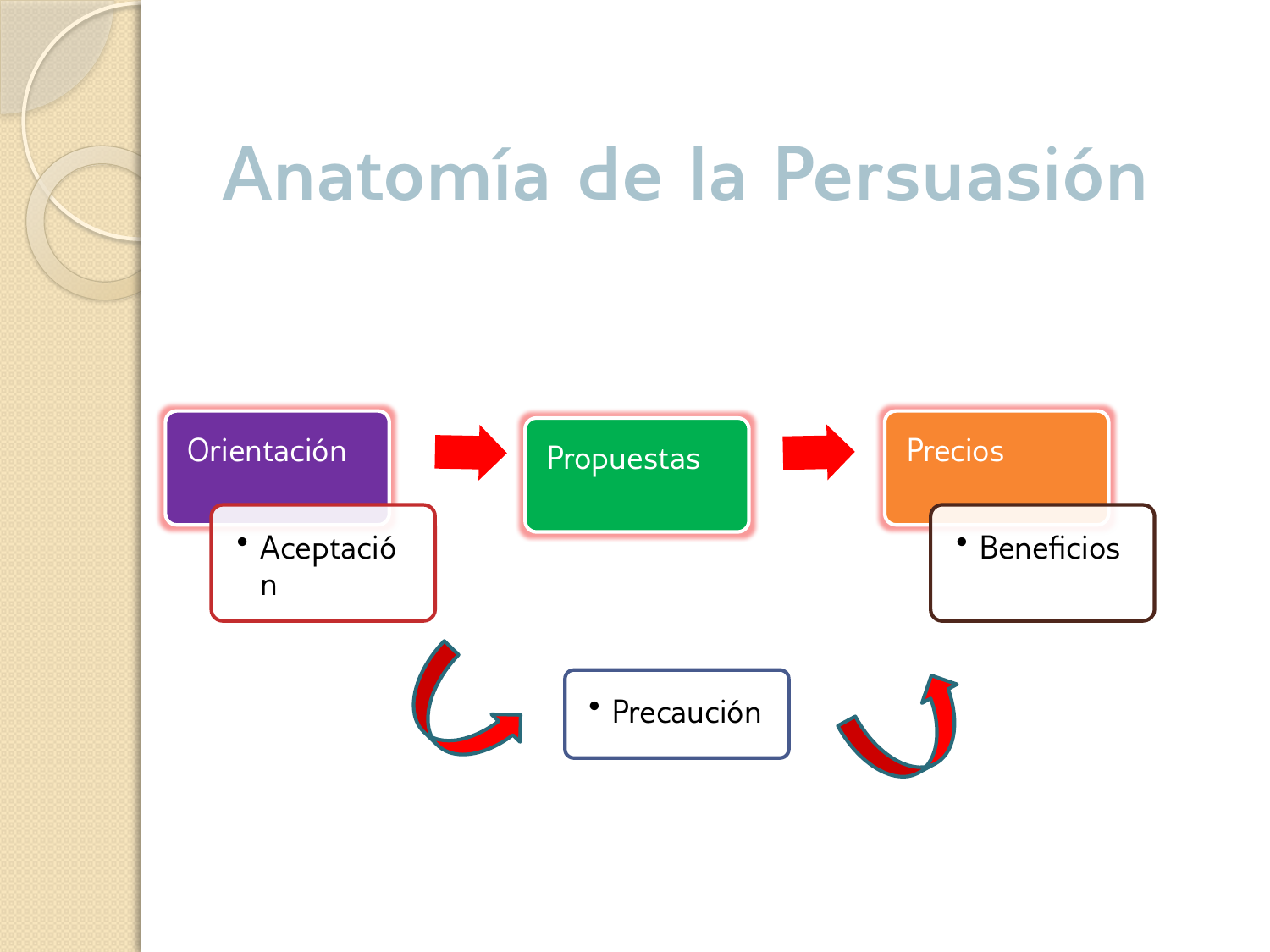

Anatomía de la Persuasión
Orientación
Aceptación

Propuestas
Precaución

Precios
Beneficios